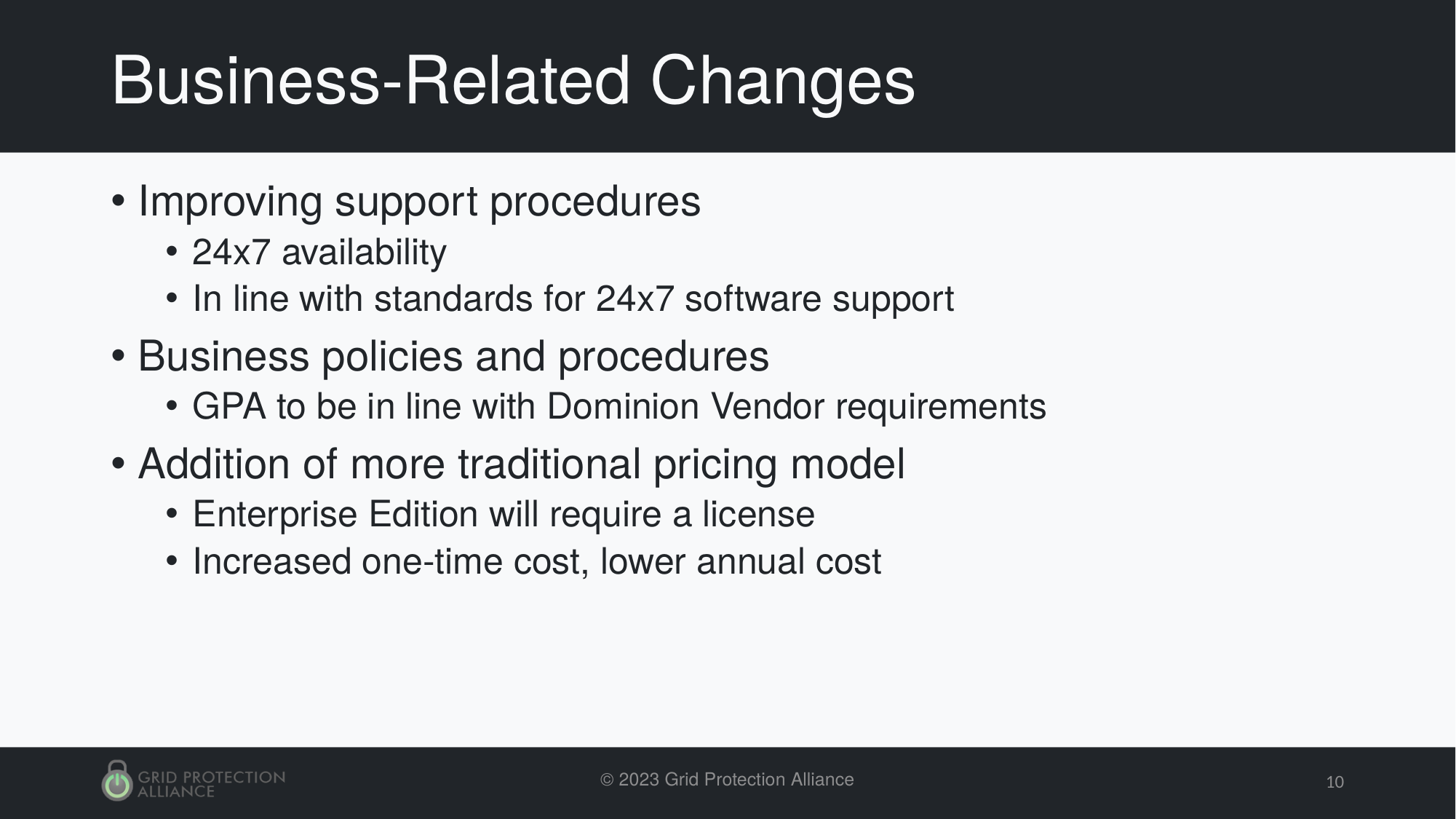

# Business-Related Changes
Improving support procedures
24x7 availability
In line with standards for 24x7 software support
Business policies and procedures
GPA to be in line with Dominion Vendor requirements
Addition of more traditional pricing model
Enterprise Edition will require a license
Increased one-time cost, lower annual cost

© 2023 Grid Protection Alliance
10